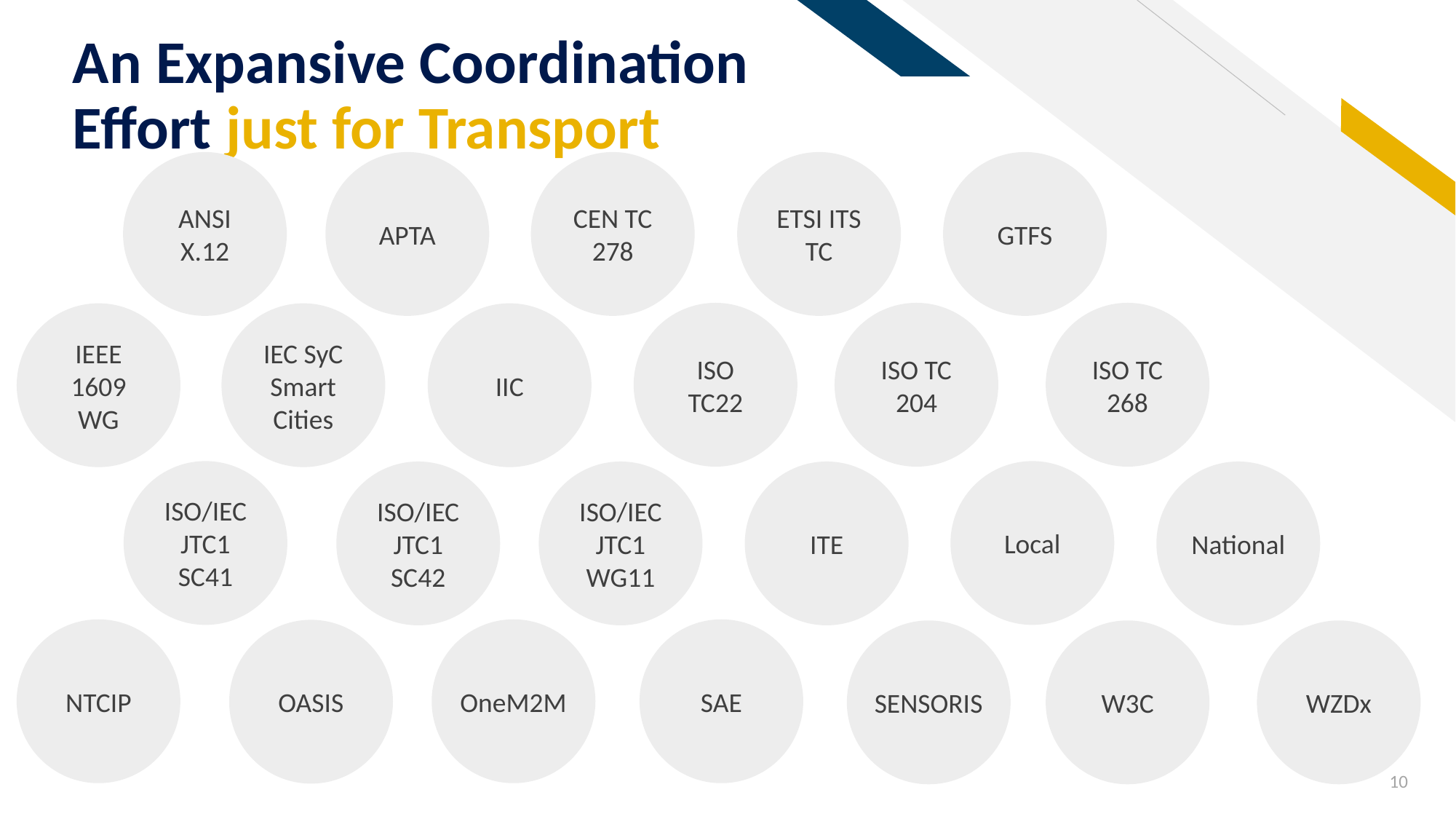

# An Expansive Coordination Effort just for Transport
ANSI X.12
APTA
CEN TC 278
ETSI ITS TC
GTFS
ISO TC22
ISO TC 204
ISO TC 268
IEEE 1609 WG
IEC SyC Smart Cities
IIC
ISO/IEC JTC1 SC41
Local
ISO/IEC JTC1 SC42
ISO/IEC JTC1 WG11
ITE
National
NTCIP
OneM2M
SAE
OASIS
SENSORIS
W3C
WZDx
10